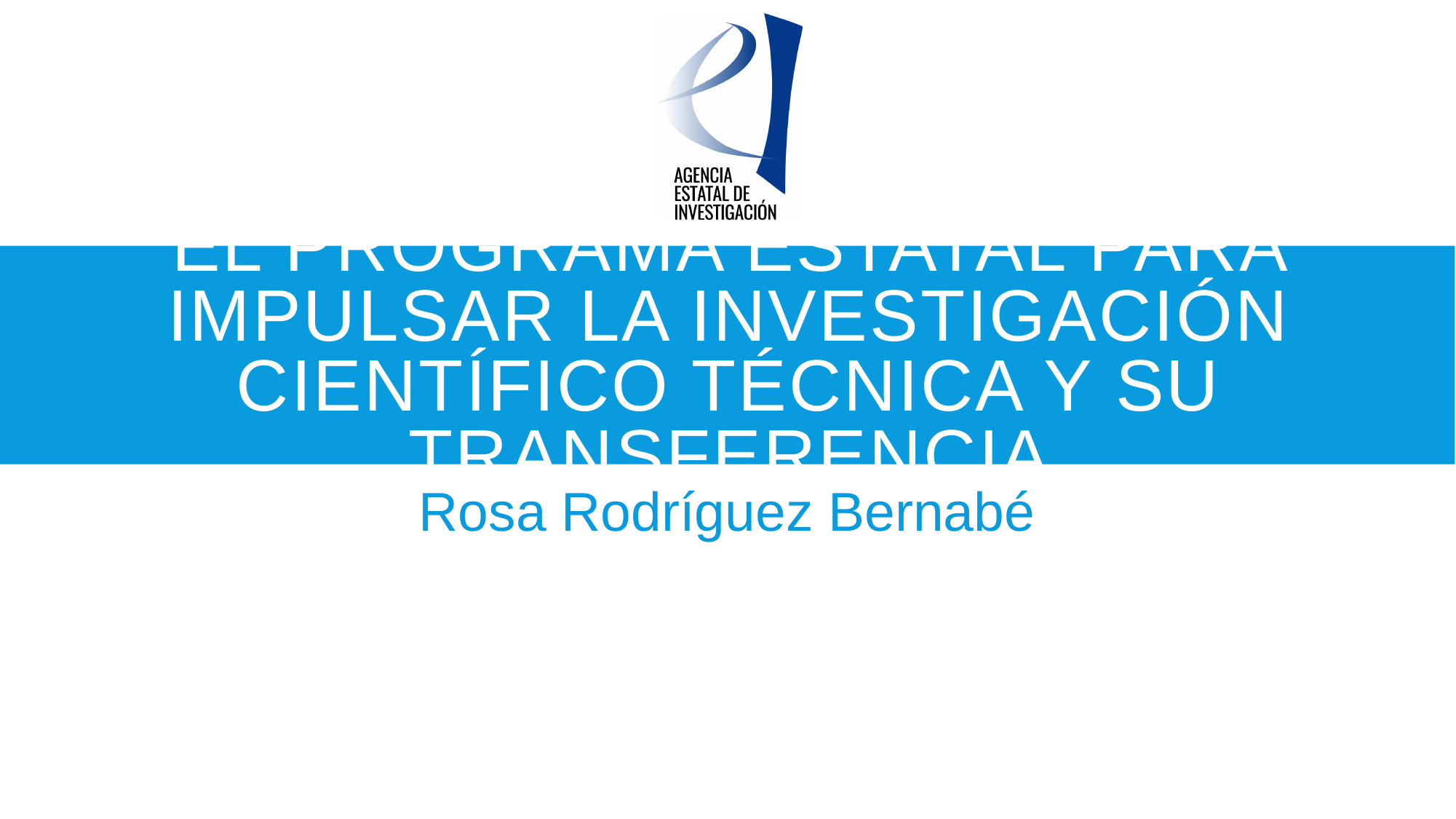

# El programa estatal para impulsar la investigación científico técnica y su transferencia
Rosa Rodríguez Bernabé